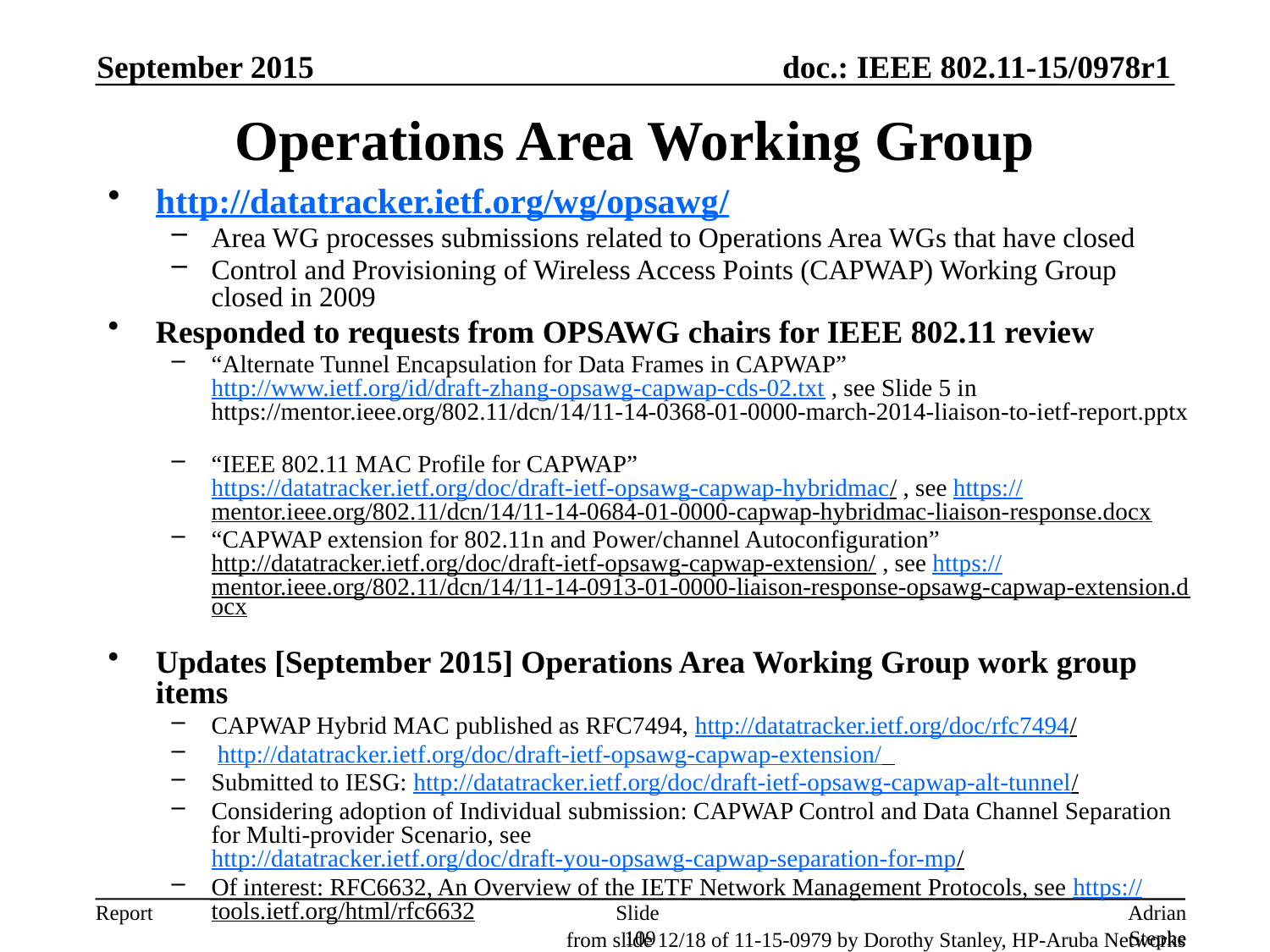

September 2015
# Operations Area Working Group
http://datatracker.ietf.org/wg/opsawg/
Area WG processes submissions related to Operations Area WGs that have closed
Control and Provisioning of Wireless Access Points (CAPWAP) Working Group closed in 2009
Responded to requests from OPSAWG chairs for IEEE 802.11 review
“Alternate Tunnel Encapsulation for Data Frames in CAPWAP”  http://www.ietf.org/id/draft-zhang-opsawg-capwap-cds-02.txt , see Slide 5 in https://mentor.ieee.org/802.11/dcn/14/11-14-0368-01-0000-march-2014-liaison-to-ietf-report.pptx
“IEEE 802.11 MAC Profile for CAPWAP” https://datatracker.ietf.org/doc/draft-ietf-opsawg-capwap-hybridmac/ , see https://mentor.ieee.org/802.11/dcn/14/11-14-0684-01-0000-capwap-hybridmac-liaison-response.docx
“CAPWAP extension for 802.11n and Power/channel Autoconfiguration” http://datatracker.ietf.org/doc/draft-ietf-opsawg-capwap-extension/ , see https://mentor.ieee.org/802.11/dcn/14/11-14-0913-01-0000-liaison-response-opsawg-capwap-extension.docx
Updates [September 2015] Operations Area Working Group work group items
CAPWAP Hybrid MAC published as RFC7494, http://datatracker.ietf.org/doc/rfc7494/
 http://datatracker.ietf.org/doc/draft-ietf-opsawg-capwap-extension/
Submitted to IESG: http://datatracker.ietf.org/doc/draft-ietf-opsawg-capwap-alt-tunnel/
Considering adoption of Individual submission: CAPWAP Control and Data Channel Separation for Multi-provider Scenario, see http://datatracker.ietf.org/doc/draft-you-opsawg-capwap-separation-for-mp/
Of interest: RFC6632, An Overview of the IETF Network Management Protocols, see https://tools.ietf.org/html/rfc6632

Slide 109
Adrian Stephens, Intel
from slide 12/18 of 11-15-0979 by Dorothy Stanley, HP-Aruba Networks